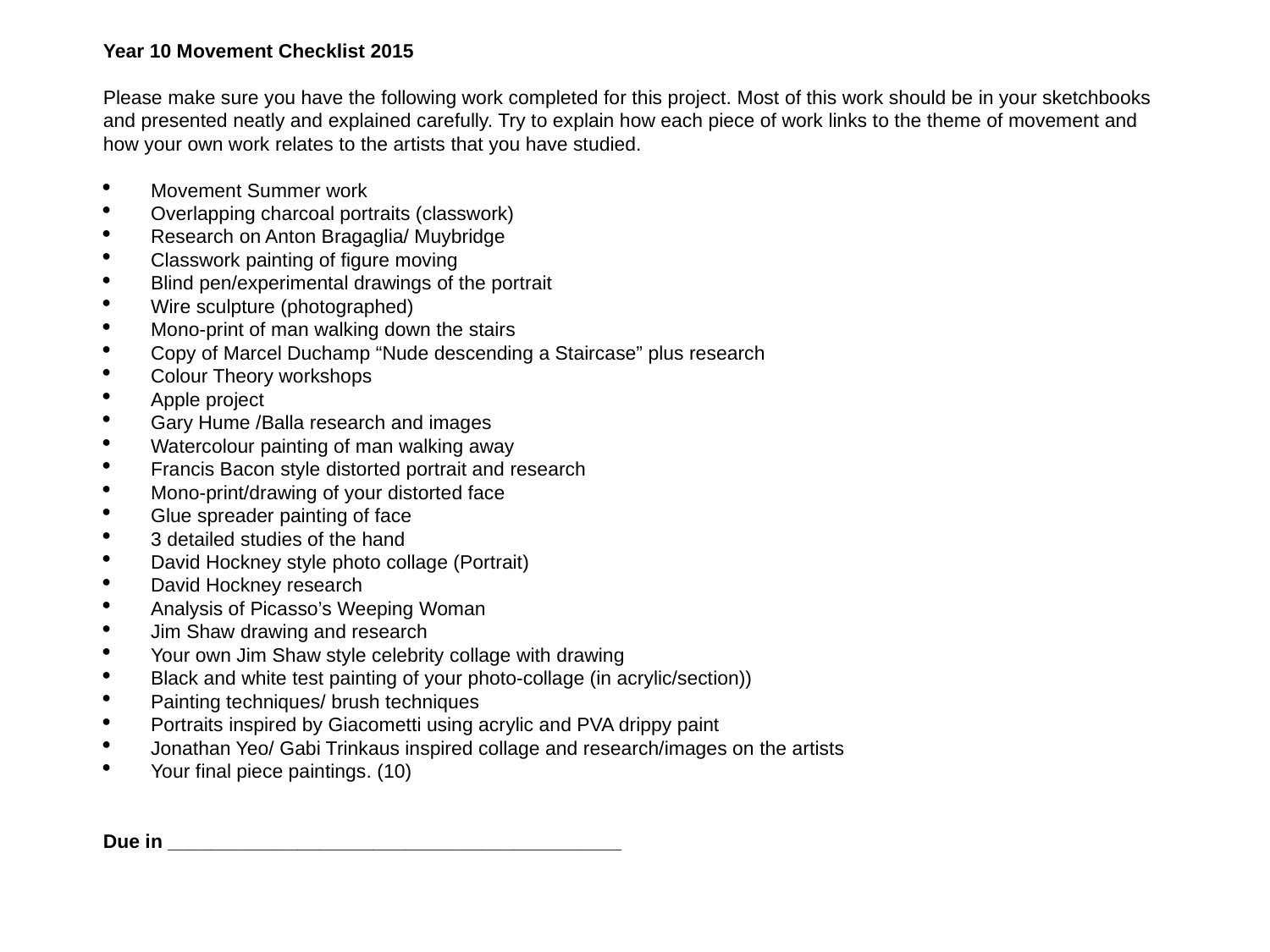

Year 10 Movement Checklist 2015

Please make sure you have the following work completed for this project. Most of this work should be in your sketchbooks and presented neatly and explained carefully. Try to explain how each piece of work links to the theme of movement and how your own work relates to the artists that you have studied.

Movement Summer work
Overlapping charcoal portraits (classwork)
Research on Anton Bragaglia/ Muybridge
Classwork painting of figure moving
Blind pen/experimental drawings of the portrait
Wire sculpture (photographed)
Mono-print of man walking down the stairs
Copy of Marcel Duchamp “Nude descending a Staircase” plus research
Colour Theory workshops
Apple project
Gary Hume /Balla research and images
Watercolour painting of man walking away
Francis Bacon style distorted portrait and research
Mono-print/drawing of your distorted face
Glue spreader painting of face
3 detailed studies of the hand
David Hockney style photo collage (Portrait)
David Hockney research
Analysis of Picasso’s Weeping Woman
Jim Shaw drawing and research
Your own Jim Shaw style celebrity collage with drawing
Black and white test painting of your photo-collage (in acrylic/section))
Painting techniques/ brush techniques
Portraits inspired by Giacometti using acrylic and PVA drippy paint
Jonathan Yeo/ Gabi Trinkaus inspired collage and research/images on the artists
Your final piece paintings. (10)

Due in __________________________________________